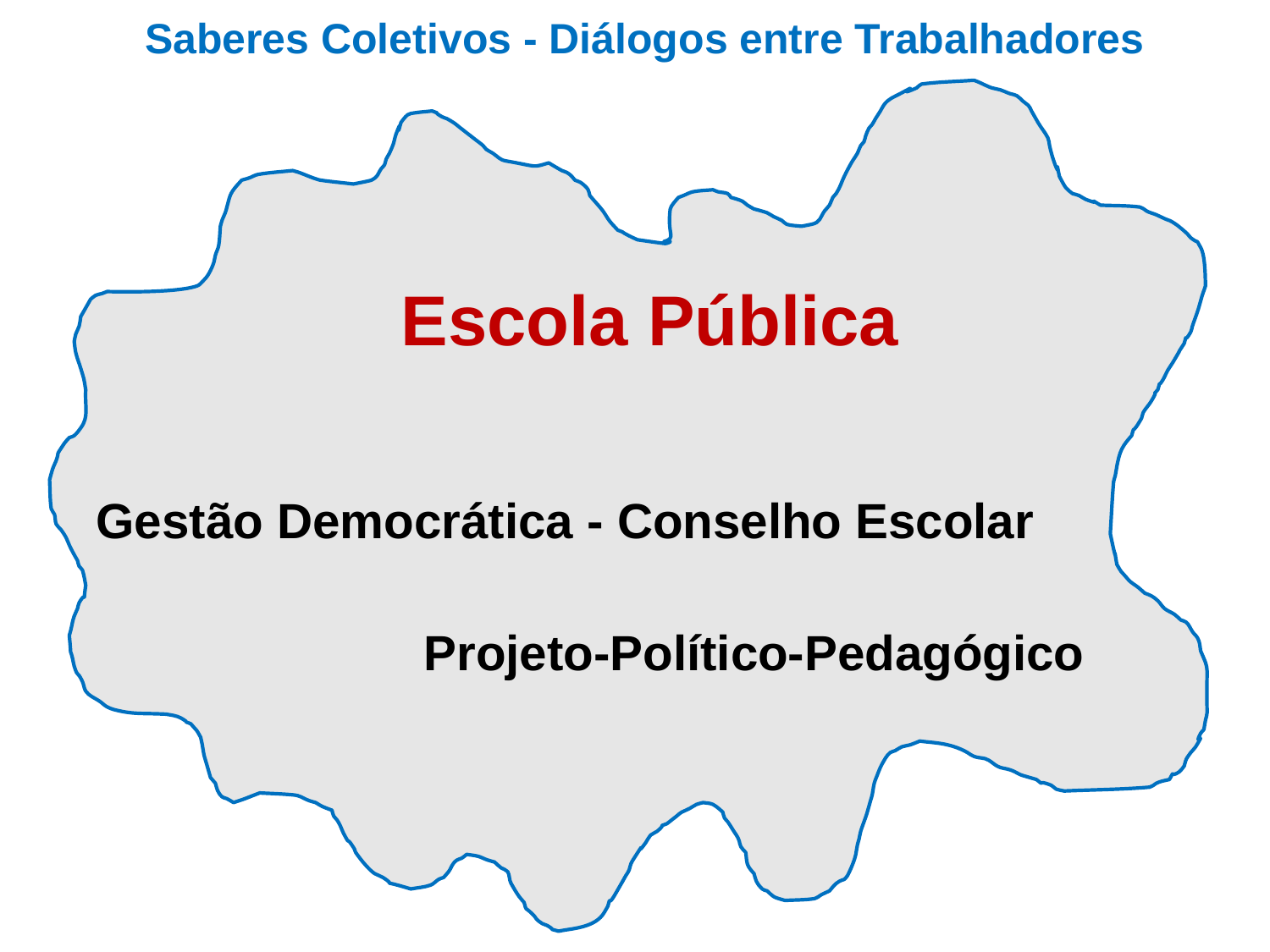

Saberes Coletivos - Diálogos entre Trabalhadores

Escola Pública
Gestão Democrática - Conselho Escolar
Projeto-Político-Pedagógico